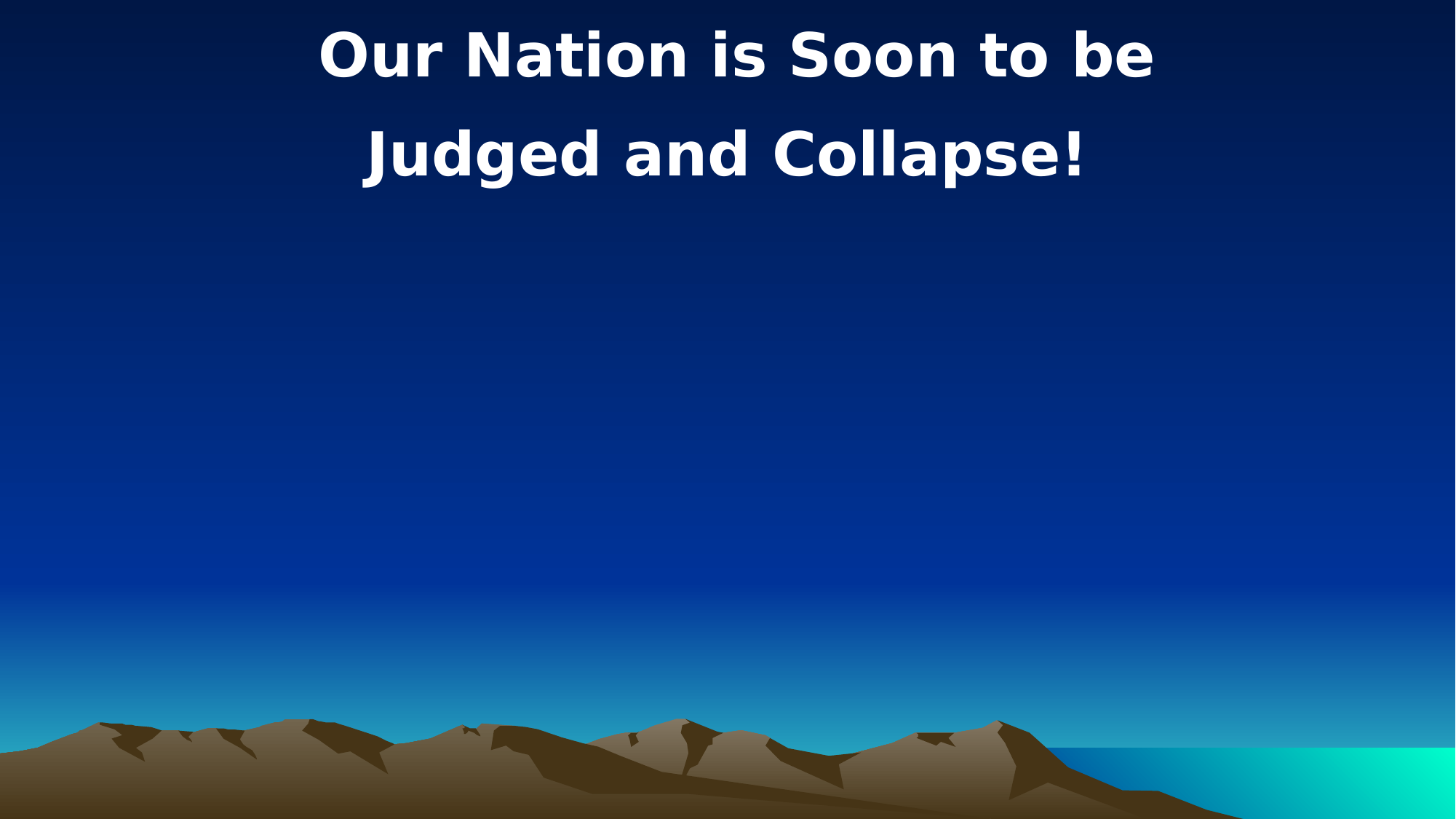

Our Nation is Soon to be
Judged and Collapse!